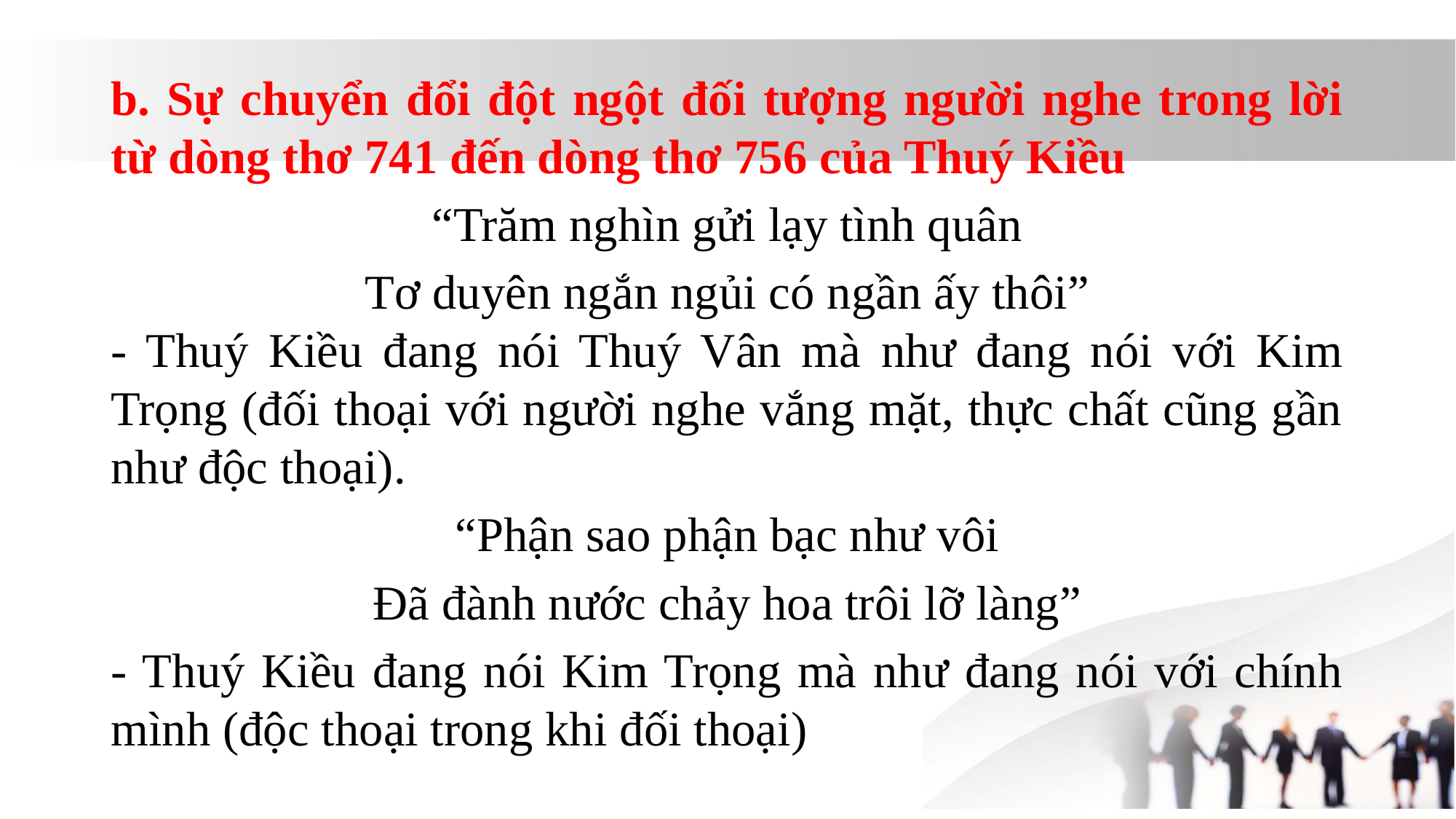

b. Sự chuyển đổi đột ngột đối tượng người nghe trong lời từ dòng thơ 741 đến dòng thơ 756 của Thuý Kiều
“Trăm nghìn gửi lạy tình quân
Tơ duyên ngắn ngủi có ngần ấy thôi”
- Thuý Kiều đang nói Thuý Vân mà như đang nói với Kim Trọng (đối thoại với người nghe vắng mặt, thực chất cũng gần như độc thoại).
“Phận sao phận bạc như vôi
Đã đành nước chảy hoa trôi lỡ làng”
- Thuý Kiều đang nói Kim Trọng mà như đang nói với chính mình (độc thoại trong khi đối thoại)